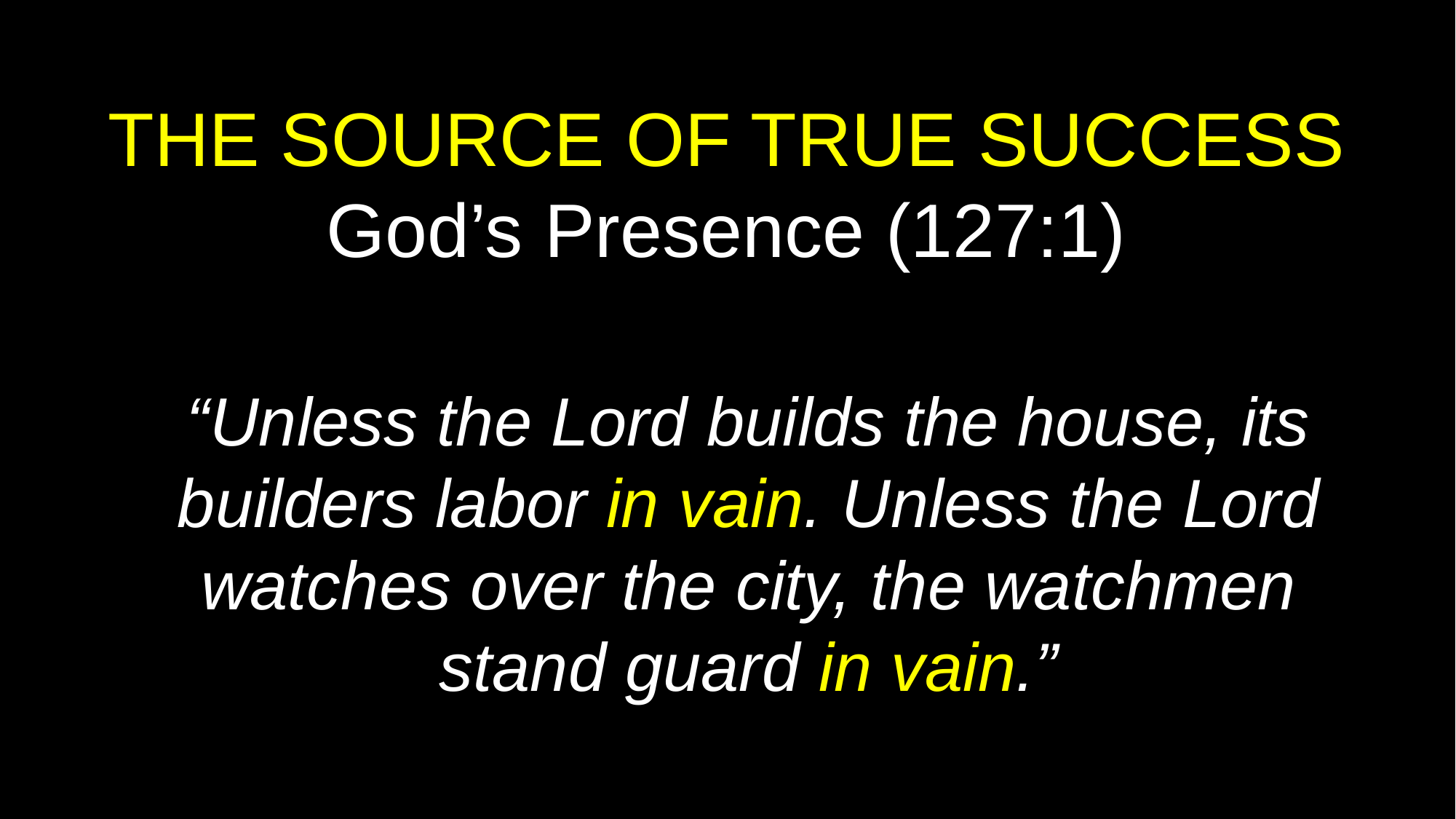

THE SOURCE OF TRUE SUCCESS
God’s Presence (127:1)

“Unless the Lord builds the house, its builders labor in vain. Unless the Lord watches over the city, the watchmen stand guard in vain.”